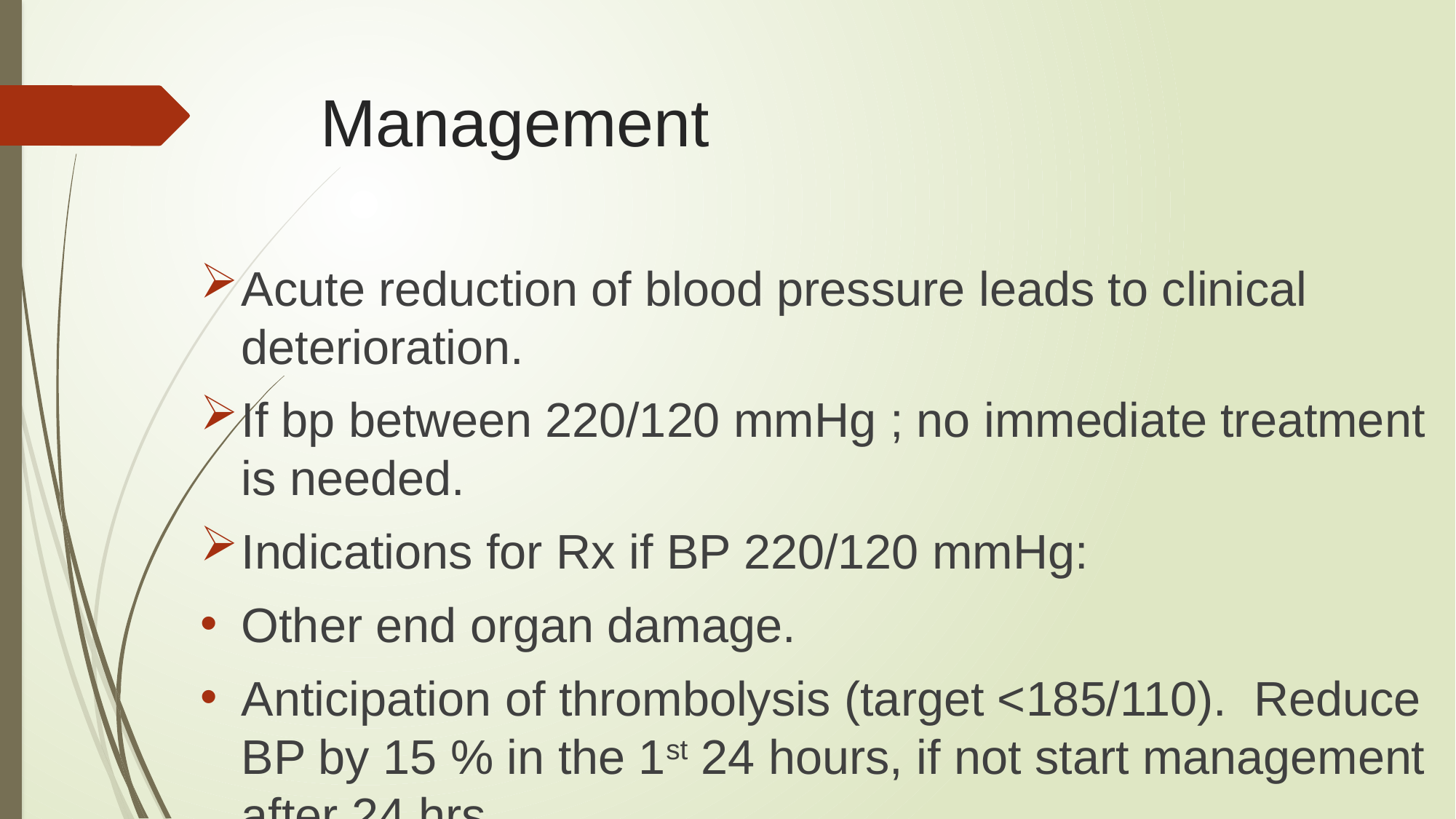

# Management
Acute reduction of blood pressure leads to clinical deterioration.
If bp between 220/120 mmHg ; no immediate treatment is needed.
Indications for Rx if BP 220/120 mmHg:
Other end organ damage.
Anticipation of thrombolysis (target <185/110).  Reduce BP by 15 % in the 1st 24 hours, if not start management after 24 hrs.